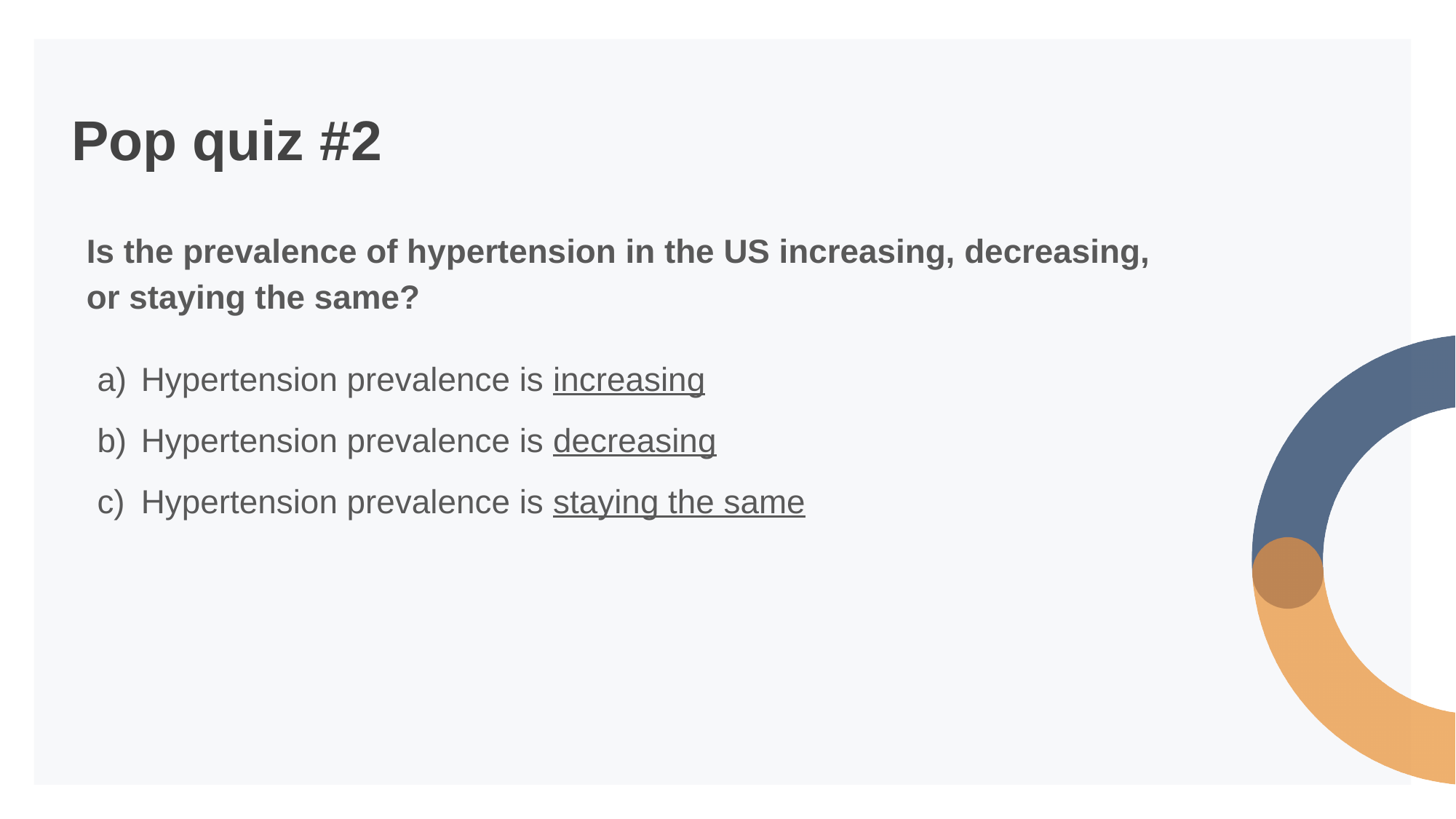

# Pop quiz #2
Is the prevalence of hypertension in the US increasing, decreasing, or staying the same?
Hypertension prevalence is increasing
Hypertension prevalence is decreasing
Hypertension prevalence is staying the same